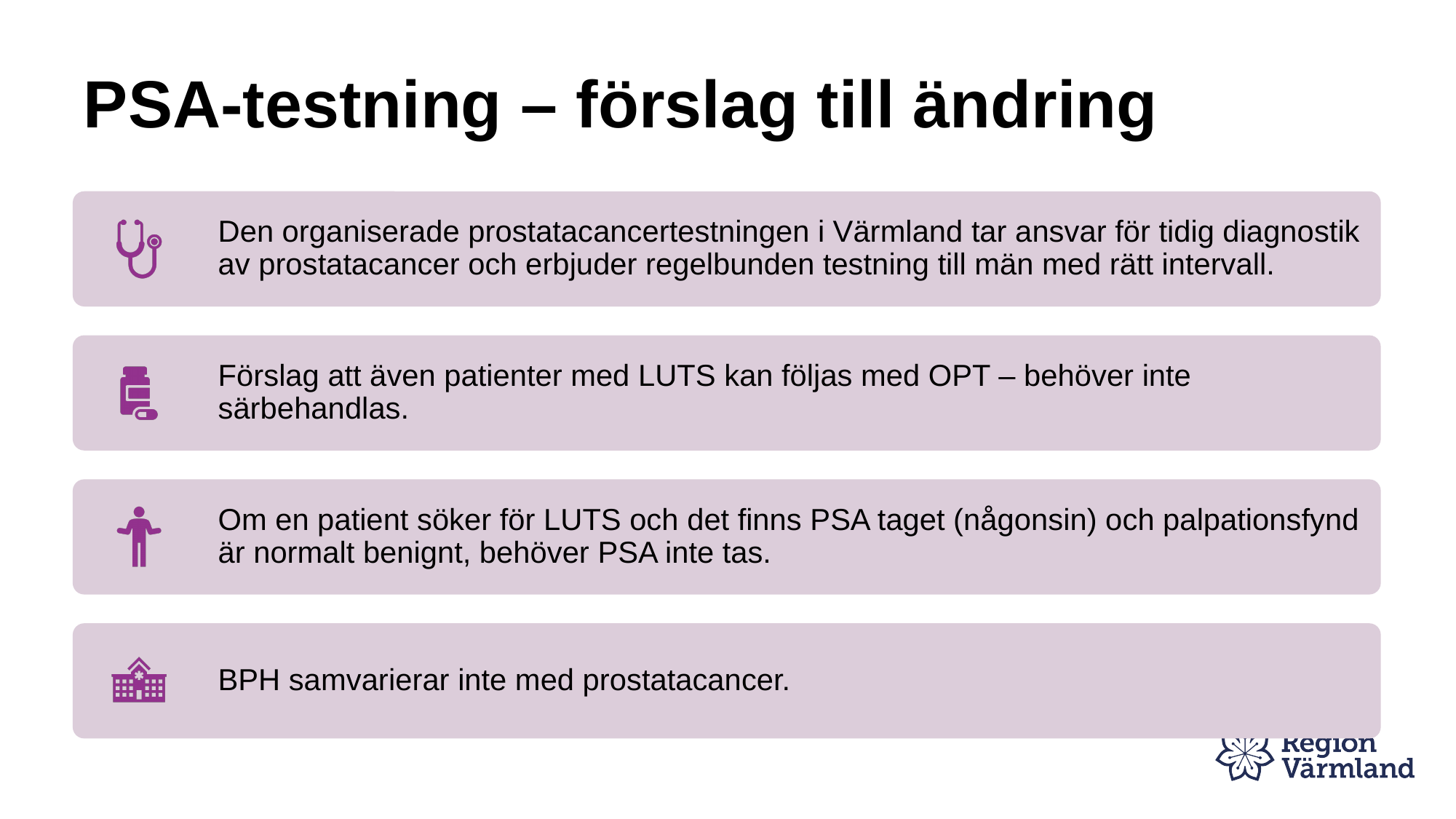

# PSA-testning – förslag till ändring
Den organiserade prostatacancertestningen i Värmland tar ansvar för tidig diagnostik av prostatacancer och erbjuder regelbunden testning till män med rätt intervall.
Förslag att även patienter med LUTS kan följas med OPT – behöver inte särbehandlas.
Om en patient söker för LUTS och det finns PSA taget (någonsin) och palpationsfynd är normalt benignt, behöver PSA inte tas.
BPH samvarierar inte med prostatacancer.